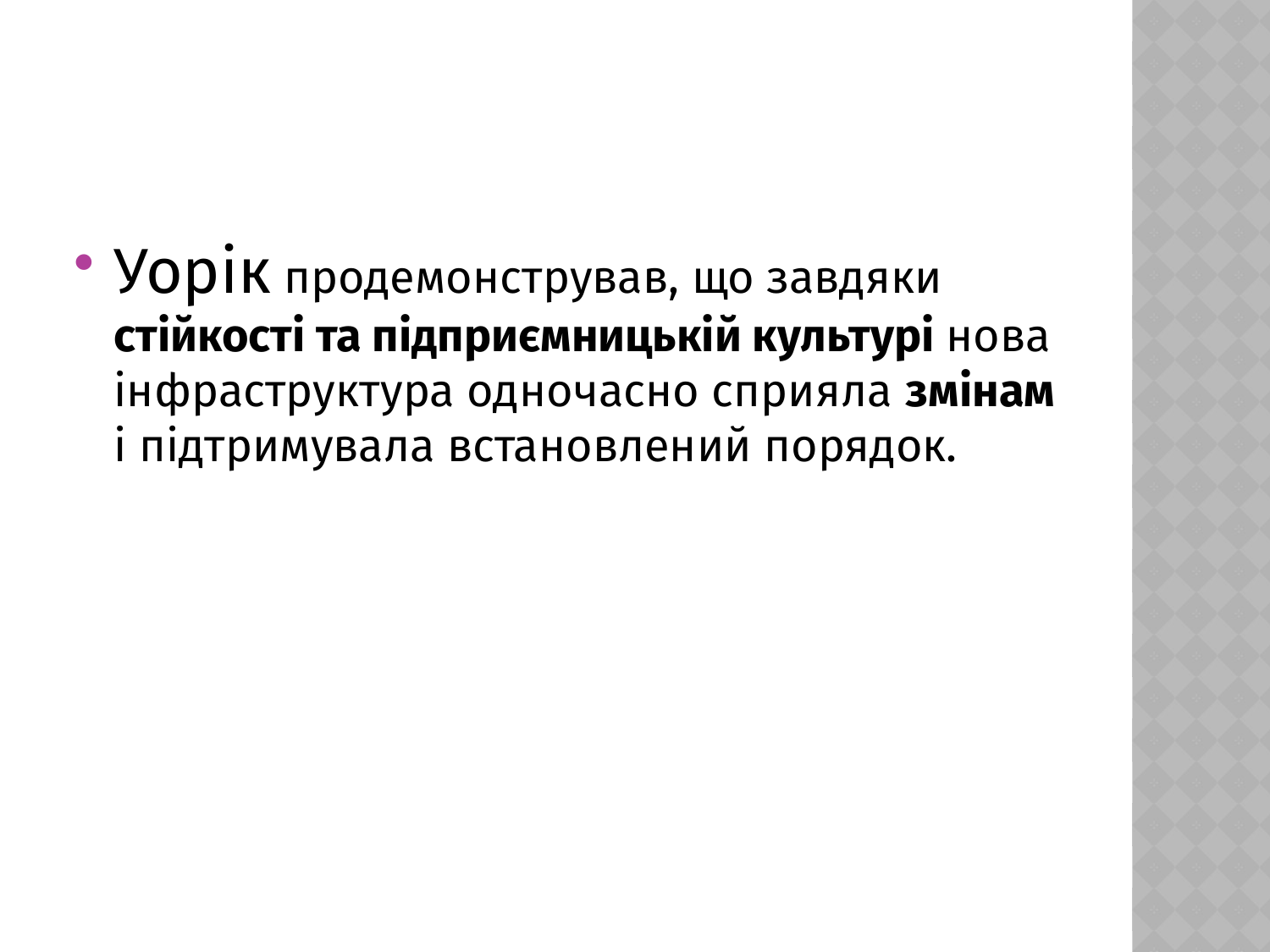

Уорік продемонстрував, що завдяки стійкості та підприємницькій культурі нова інфраструктура одночасно сприяла змінам і підтримувала встановлений порядок.